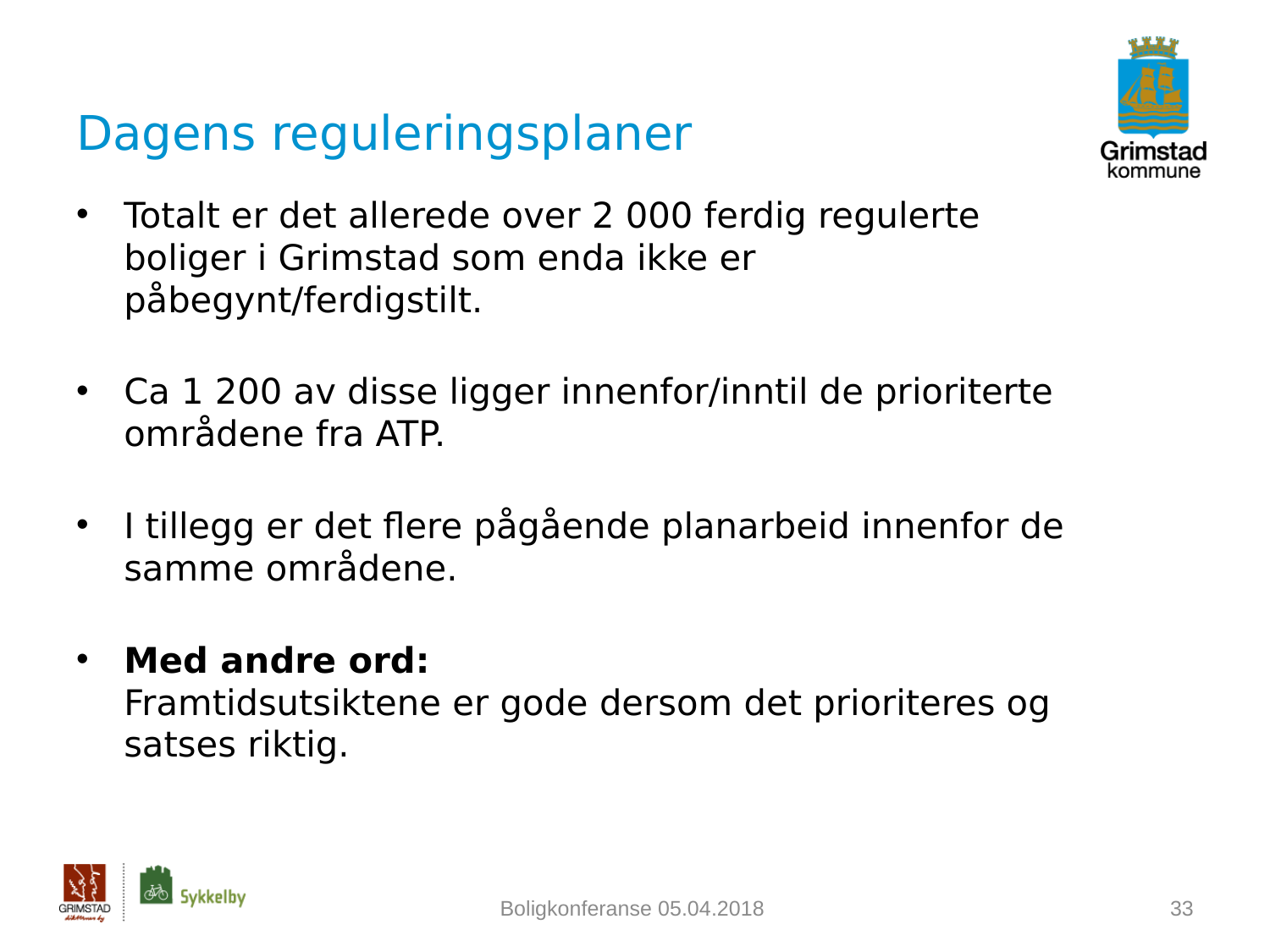

# Dagens reguleringsplaner
Totalt er det allerede over 2 000 ferdig regulerte boliger i Grimstad som enda ikke er påbegynt/ferdigstilt.
Ca 1 200 av disse ligger innenfor/inntil de prioriterte områdene fra ATP.
I tillegg er det flere pågående planarbeid innenfor de samme områdene.
Med andre ord:
Framtidsutsiktene er gode dersom det prioriteres og satses riktig.
Boligkonferanse 05.04.2018
33